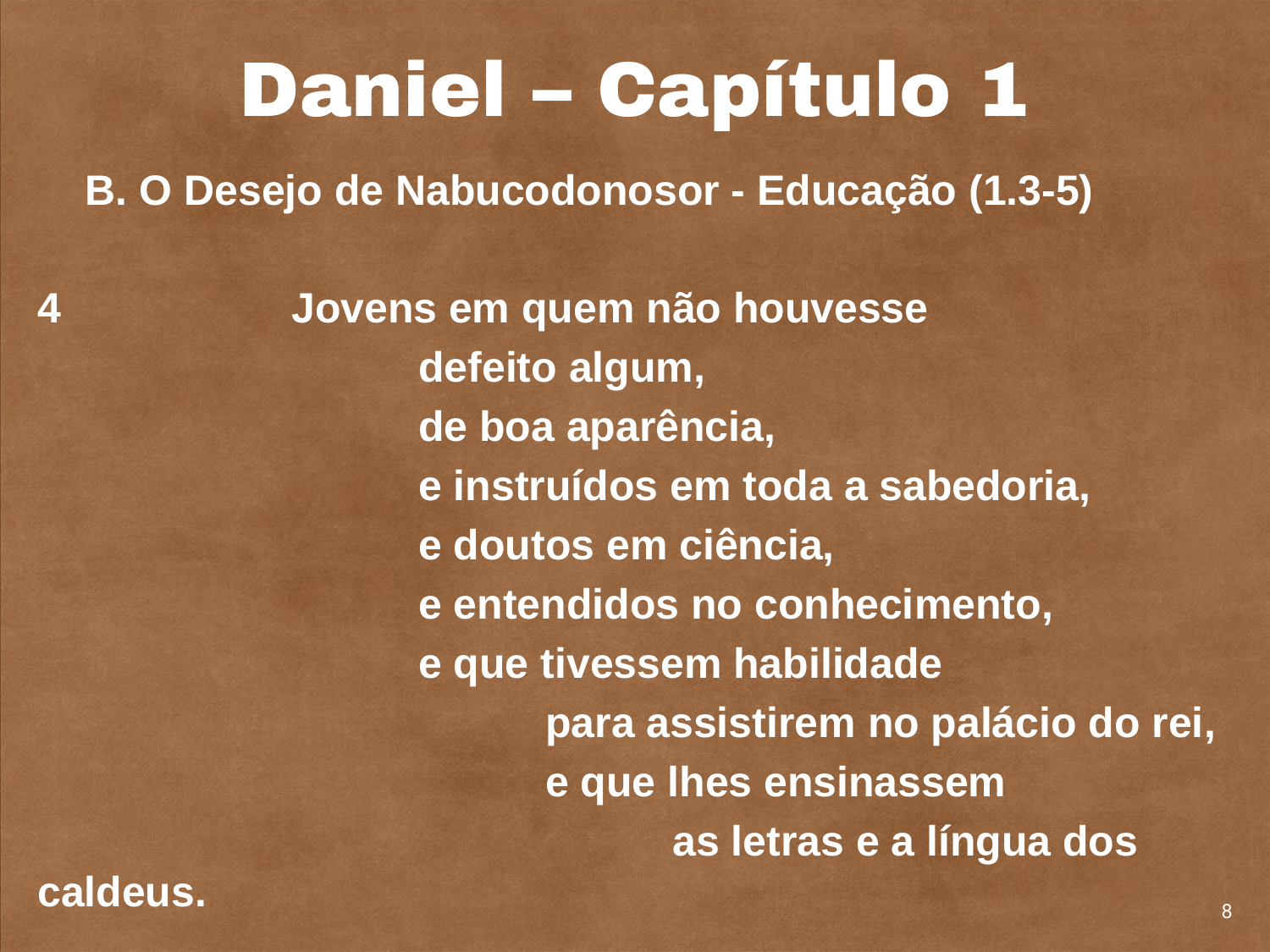

# Daniel – Capítulo 1
	B. O Desejo de Nabucodonosor - Educação (1.3-5)

4  		Jovens em quem não houvesse
			defeito algum,
			de boa aparência,
			e instruídos em toda a sabedoria,
			e doutos em ciência,
			e entendidos no conhecimento,
			e que tivessem habilidade
				para assistirem no palácio do rei,
				e que lhes ensinassem
					as letras e a língua dos caldeus.
8